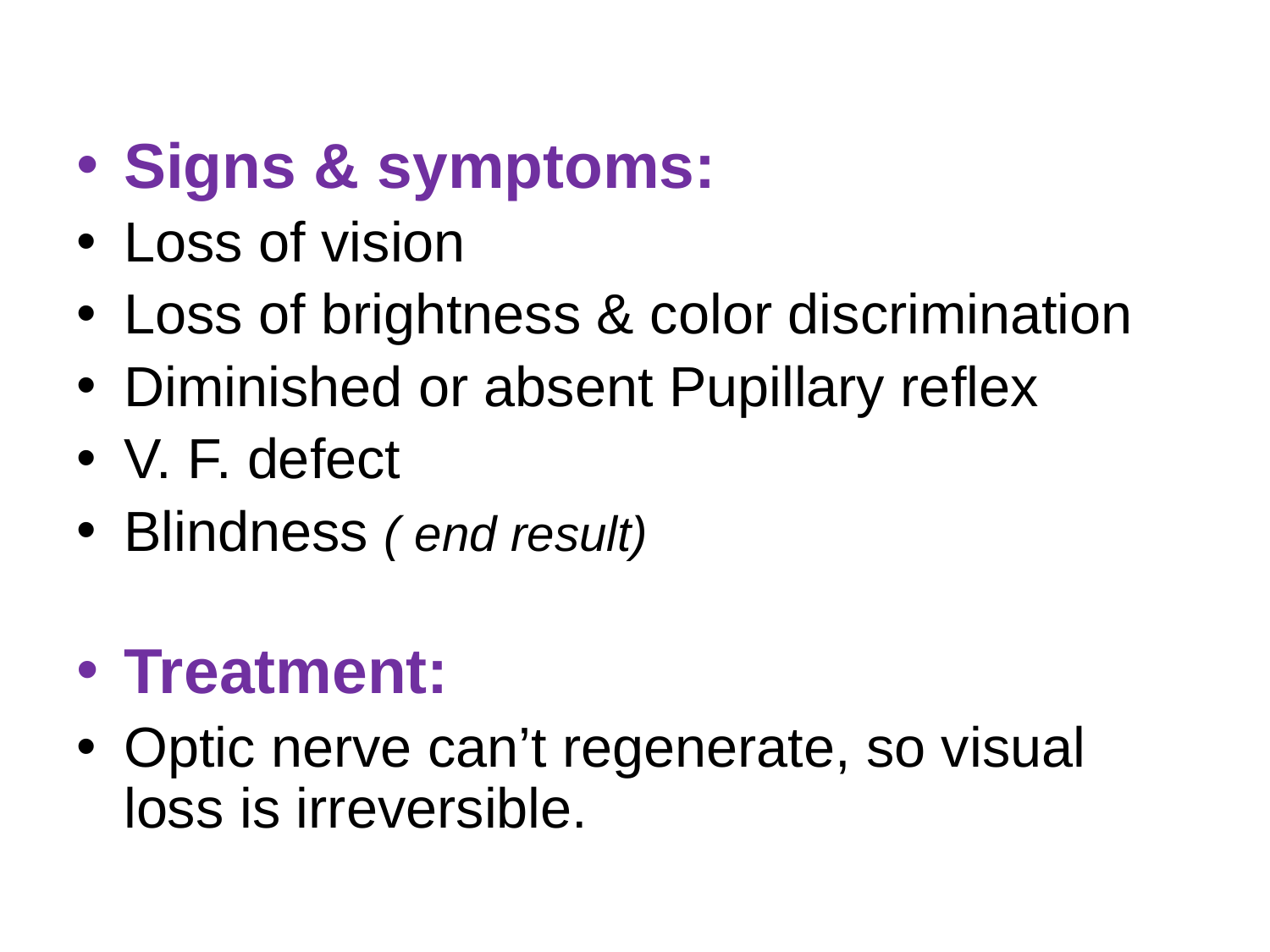

Signs & symptoms:
Loss of vision
Loss of brightness & color discrimination
Diminished or absent Pupillary reflex
V. F. defect
Blindness ( end result)

Treatment:
Optic nerve can’t regenerate, so visual loss is irreversible.